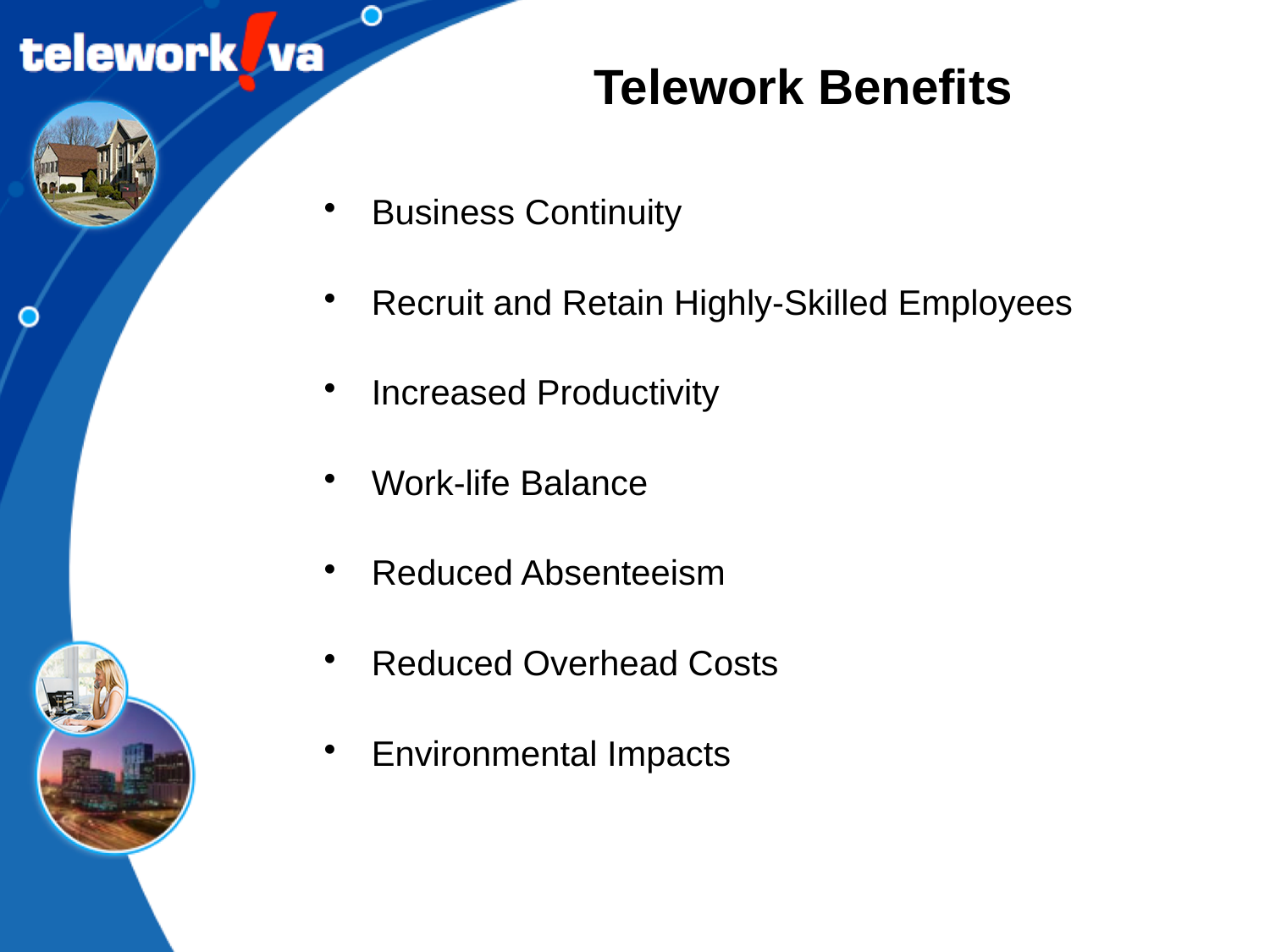

Telework Benefits
Business Continuity

Recruit and Retain Highly-Skilled Employees

Increased Productivity

Work-life Balance

Reduced Absenteeism

Reduced Overhead Costs

Environmental Impacts